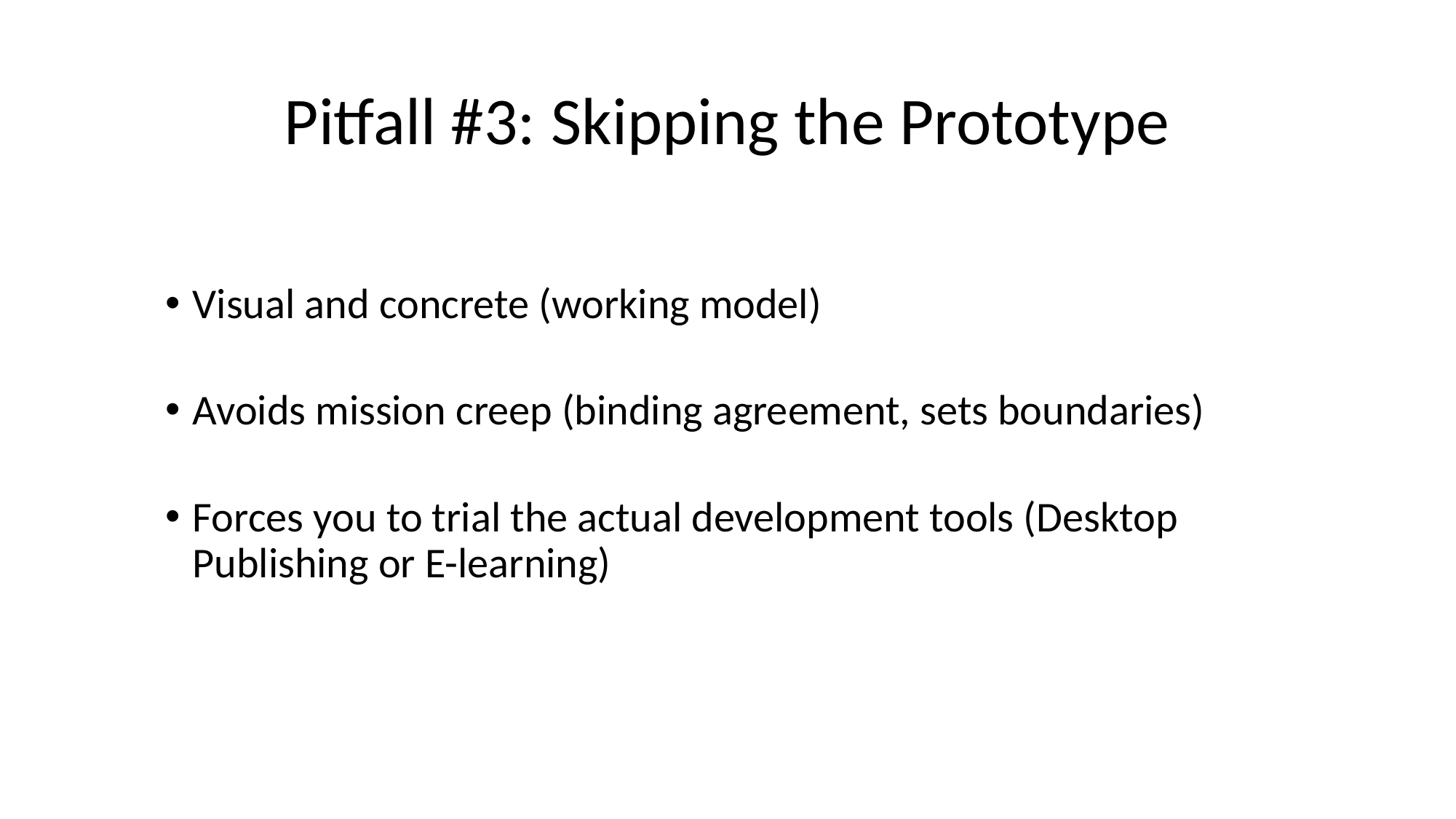

# Pitfall #3: Skipping the Prototype

Visual and concrete (working model)

Avoids mission creep (binding agreement, sets boundaries)

Forces you to trial the actual development tools (Desktop Publishing or E-learning)